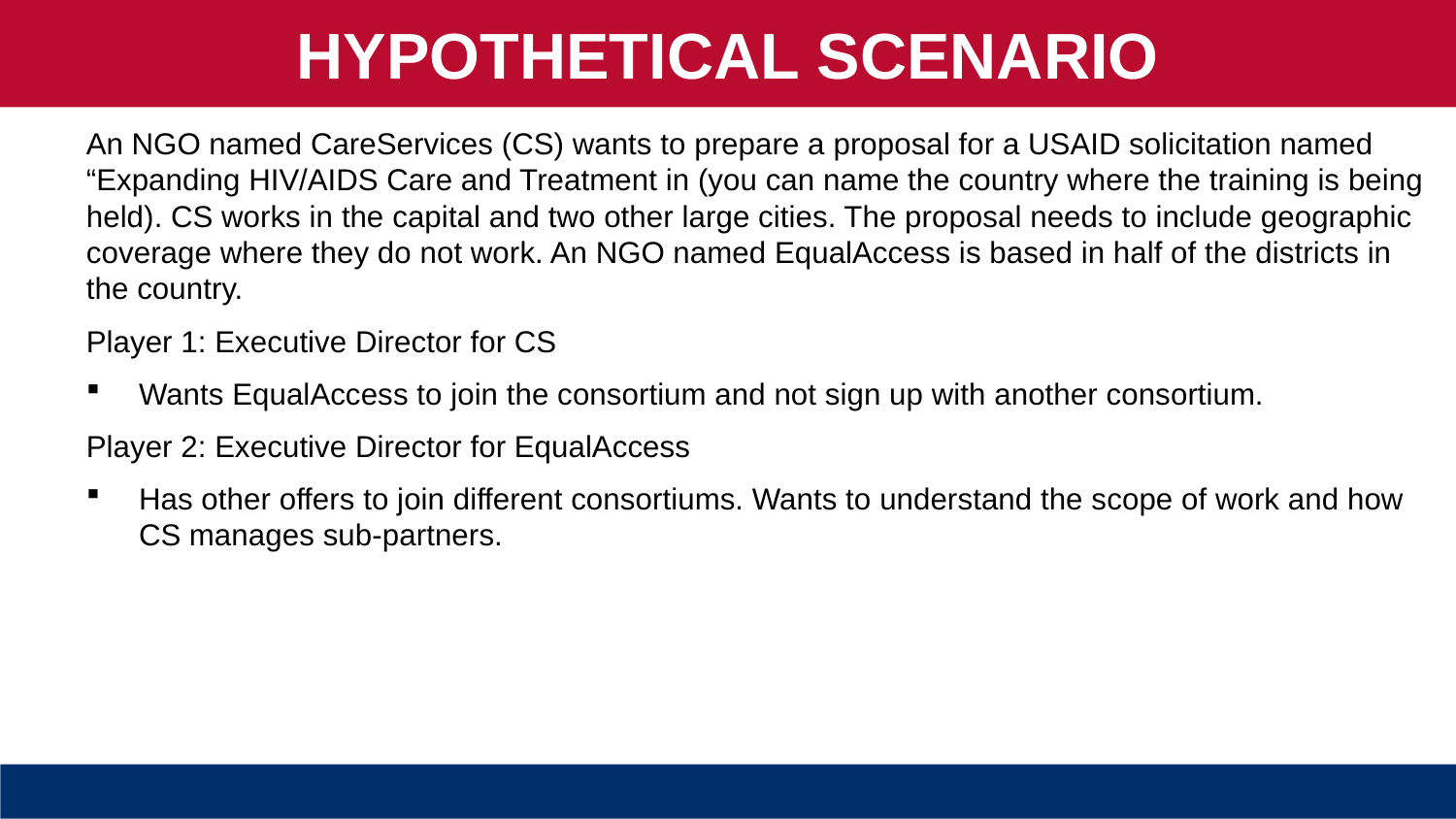

HYPOTHETICAL SCENARIO
An NGO named CareServices (CS) wants to prepare a proposal for a USAID solicitation named “Expanding HIV/AIDS Care and Treatment in (you can name the country where the training is being held). CS works in the capital and two other large cities. The proposal needs to include geographic coverage where they do not work. An NGO named EqualAccess is based in half of the districts in the country.
Player 1: Executive Director for CS
Wants EqualAccess to join the consortium and not sign up with another consortium.
Player 2: Executive Director for EqualAccess
Has other offers to join different consortiums. Wants to understand the scope of work and how CS manages sub-partners.